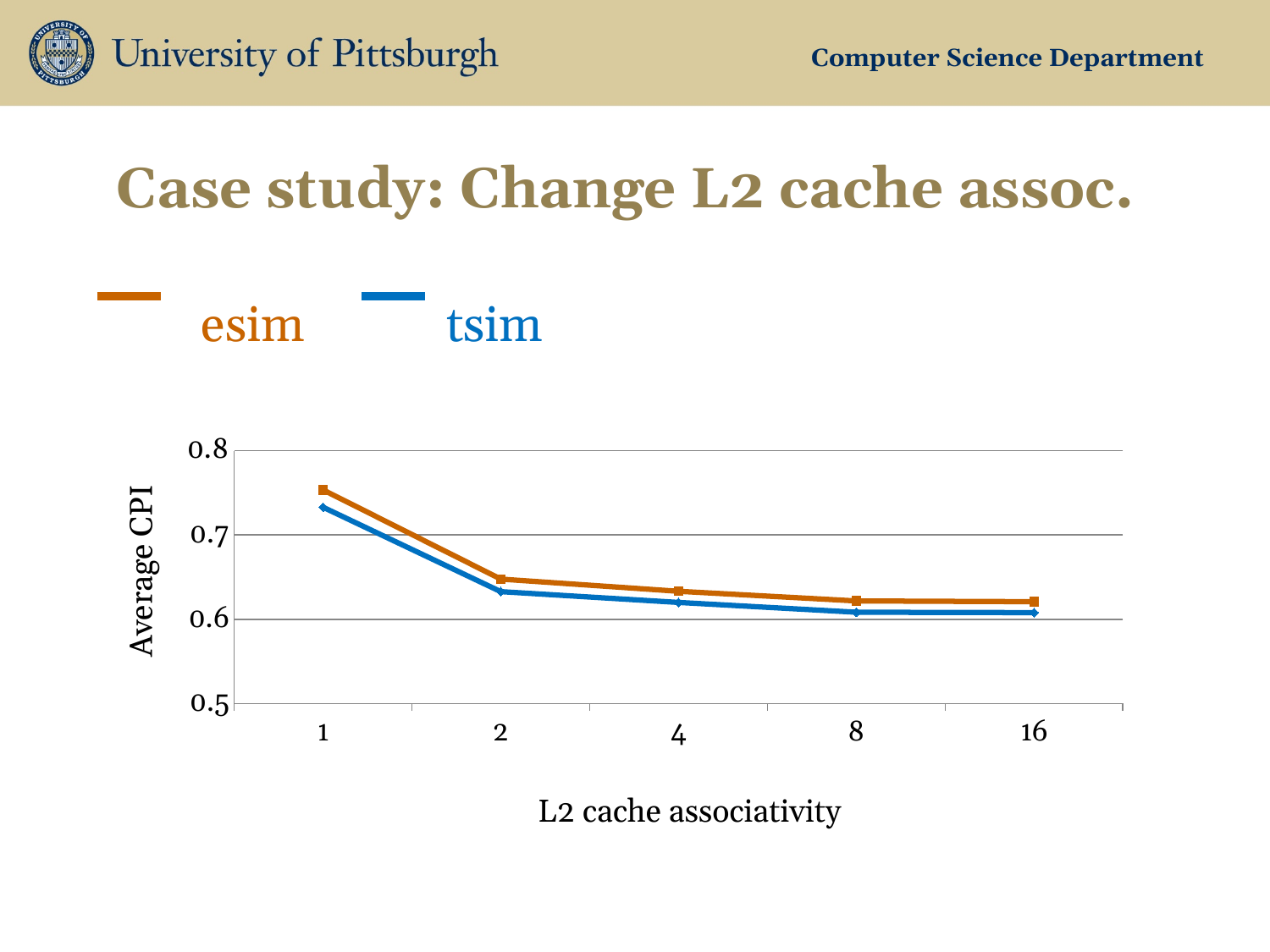

# Case study: Change L2 cache assoc.
       esim            tsim

### Chart

| Category | esim | tsim |
|---|---|---|
| 1.0 | 0.7535125 | 0.7329125 |
| 2.0 | 0.647600000000003 | 0.632725000000007 |
| 4.0 | 0.633125000000003 | 0.6198875 |
| 8.0 | 0.621675000000006 | 0.608300000000001 |
| 16.0 | 0.6208125 | 0.6078375 |
Average CPI
L2 cache associativity